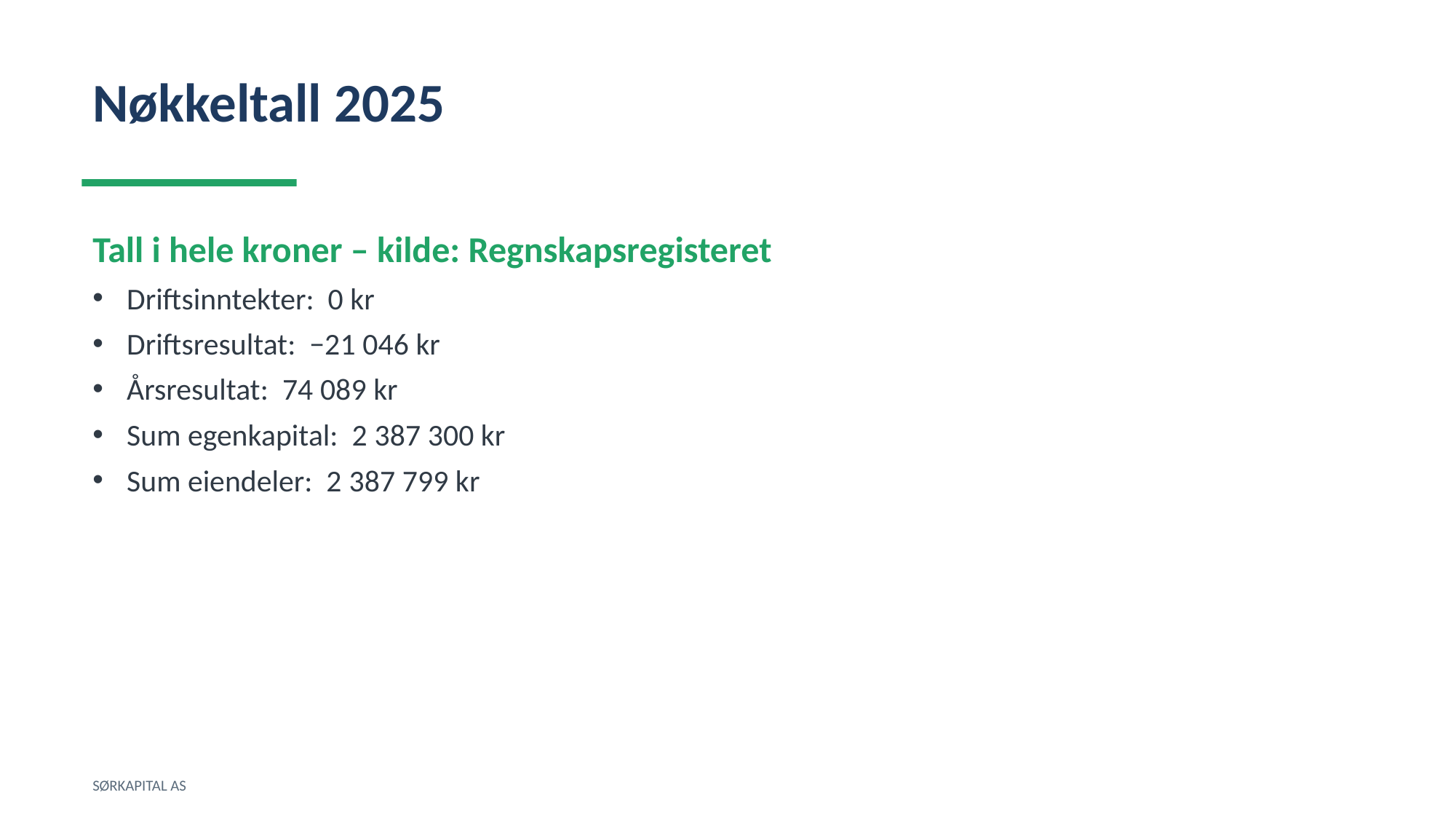

Nøkkeltall 2025

Tall i hele kroner – kilde: Regnskapsregisteret
Driftsinntekter:  0 kr
Driftsresultat:  −21 046 kr
Årsresultat:  74 089 kr
Sum egenkapital:  2 387 300 kr
Sum eiendeler:  2 387 799 kr
SØRKAPITAL AS